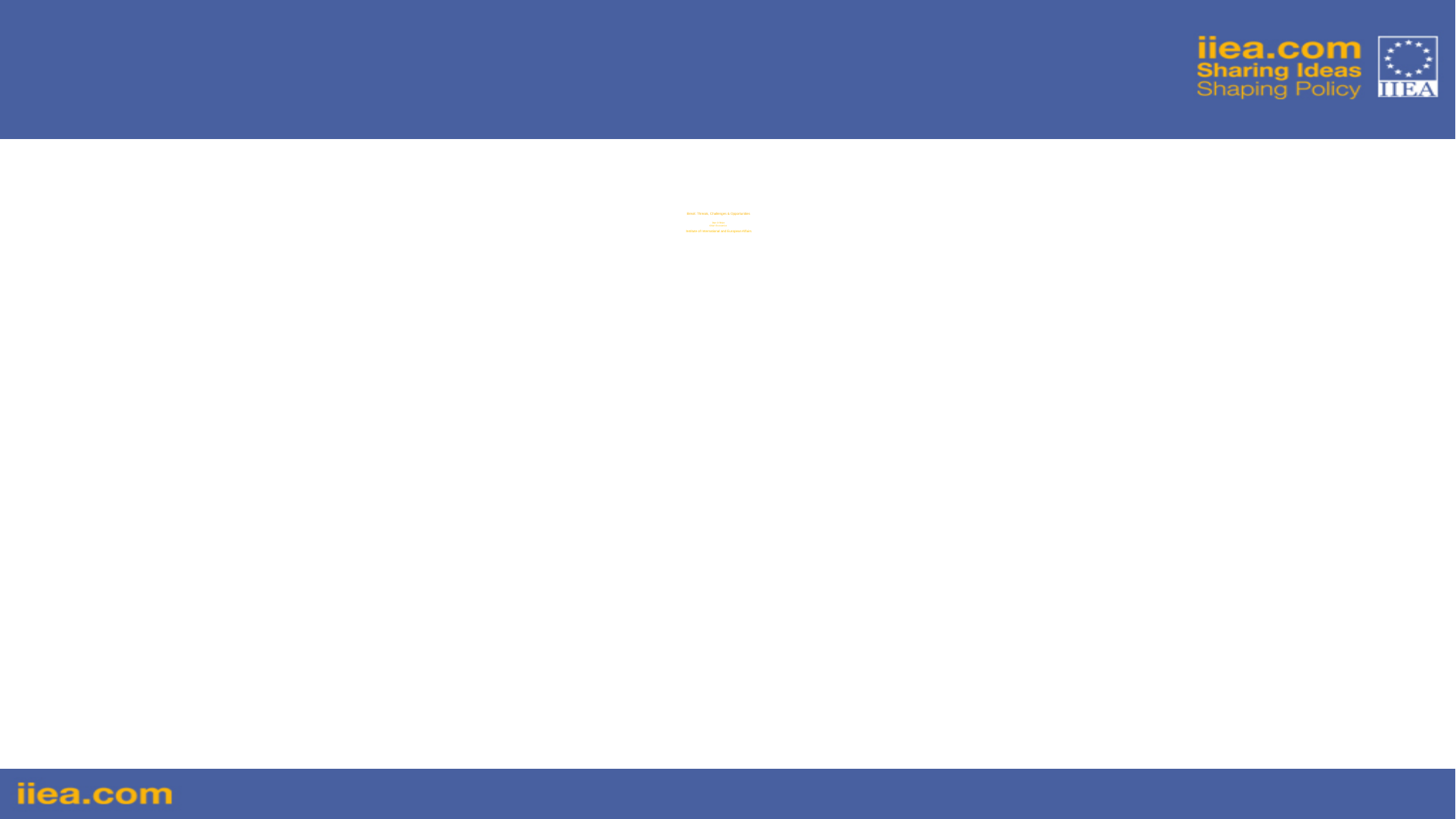

# Brexit: Threats, Challenges & Opportunities Dan O’Brien Chief Economist Institute of International and European Affairs